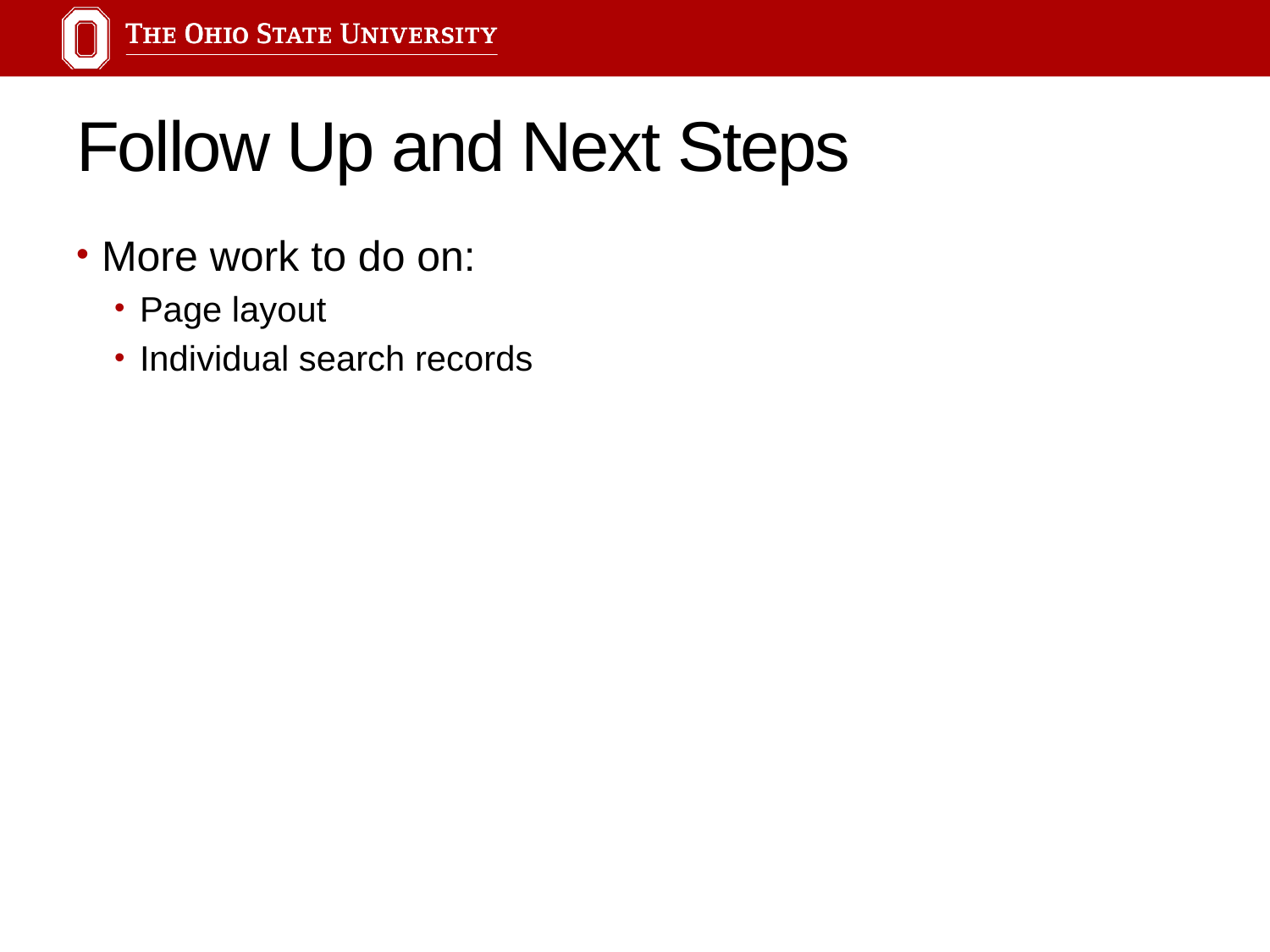

# Follow Up and Next Steps
More work to do on:
Page layout
Individual search records